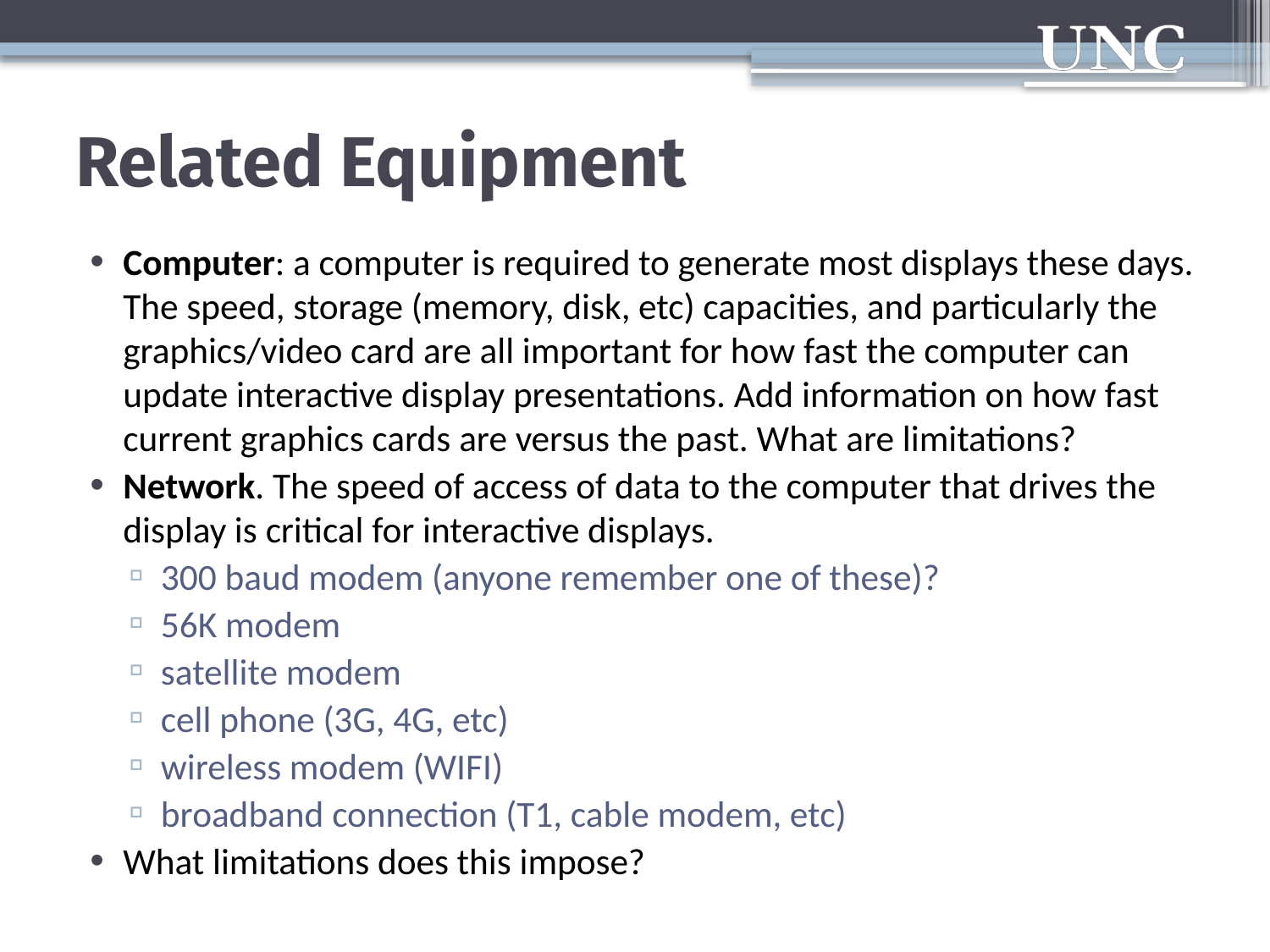

# Related Equipment
Computer: a computer is required to generate most displays these days. The speed, storage (memory, disk, etc) capacities, and particularly the graphics/video card are all important for how fast the computer can update interactive display presentations. Add information on how fast current graphics cards are versus the past. What are limitations?
Network. The speed of access of data to the computer that drives the display is critical for interactive displays.
300 baud modem (anyone remember one of these)?
56K modem
satellite modem
cell phone (3G, 4G, etc)
wireless modem (WIFI)
broadband connection (T1, cable modem, etc)
What limitations does this impose?